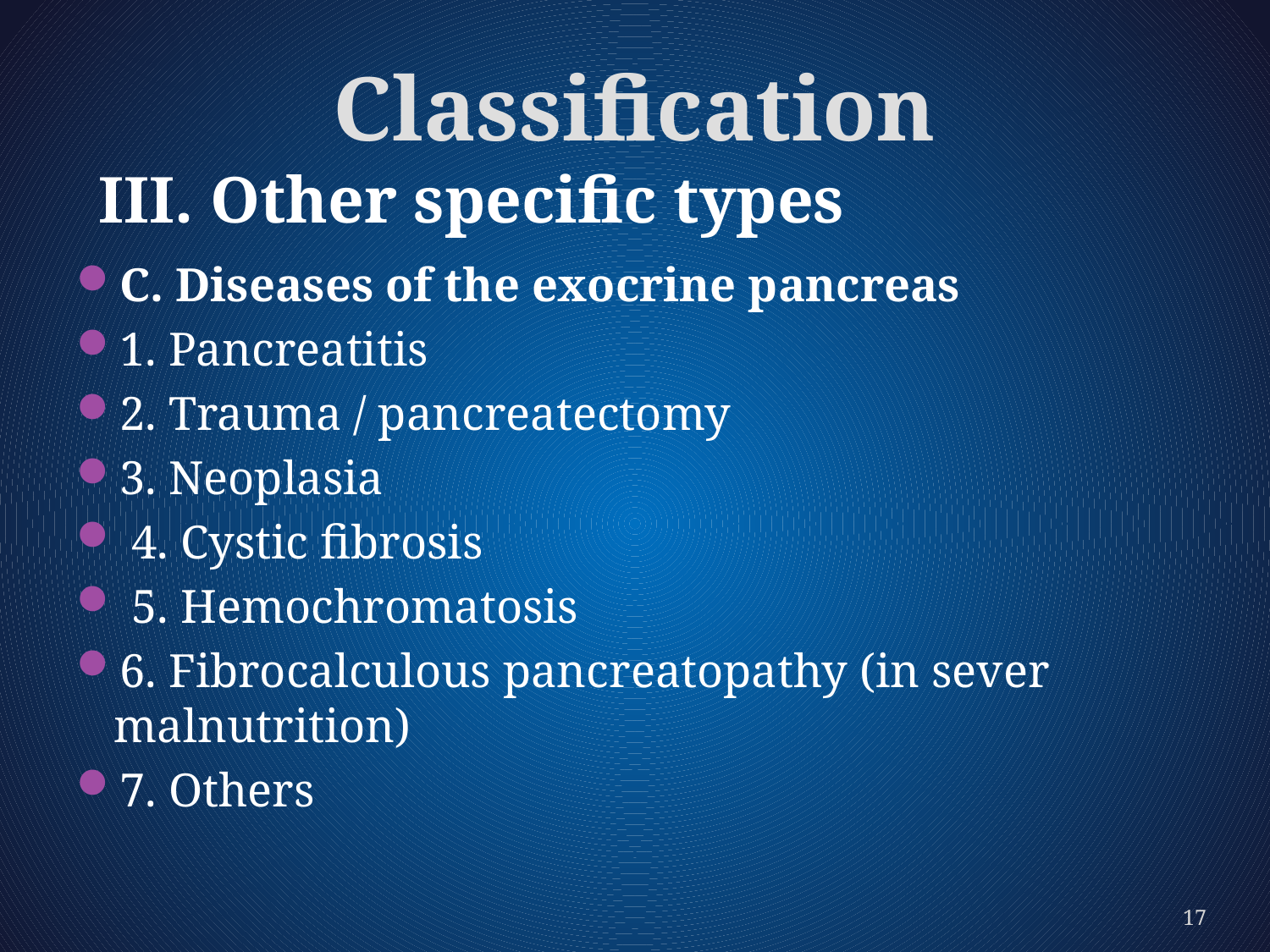

# Classification
III. Other speciﬁc types
C. Diseases of the exocrine pancreas
1. Pancreatitis
2. Trauma / pancreatectomy
3. Neoplasia
 4. Cystic ﬁbrosis
 5. Hemochromatosis
6. Fibrocalculous pancreatopathy (in sever malnutrition)
7. Others
17